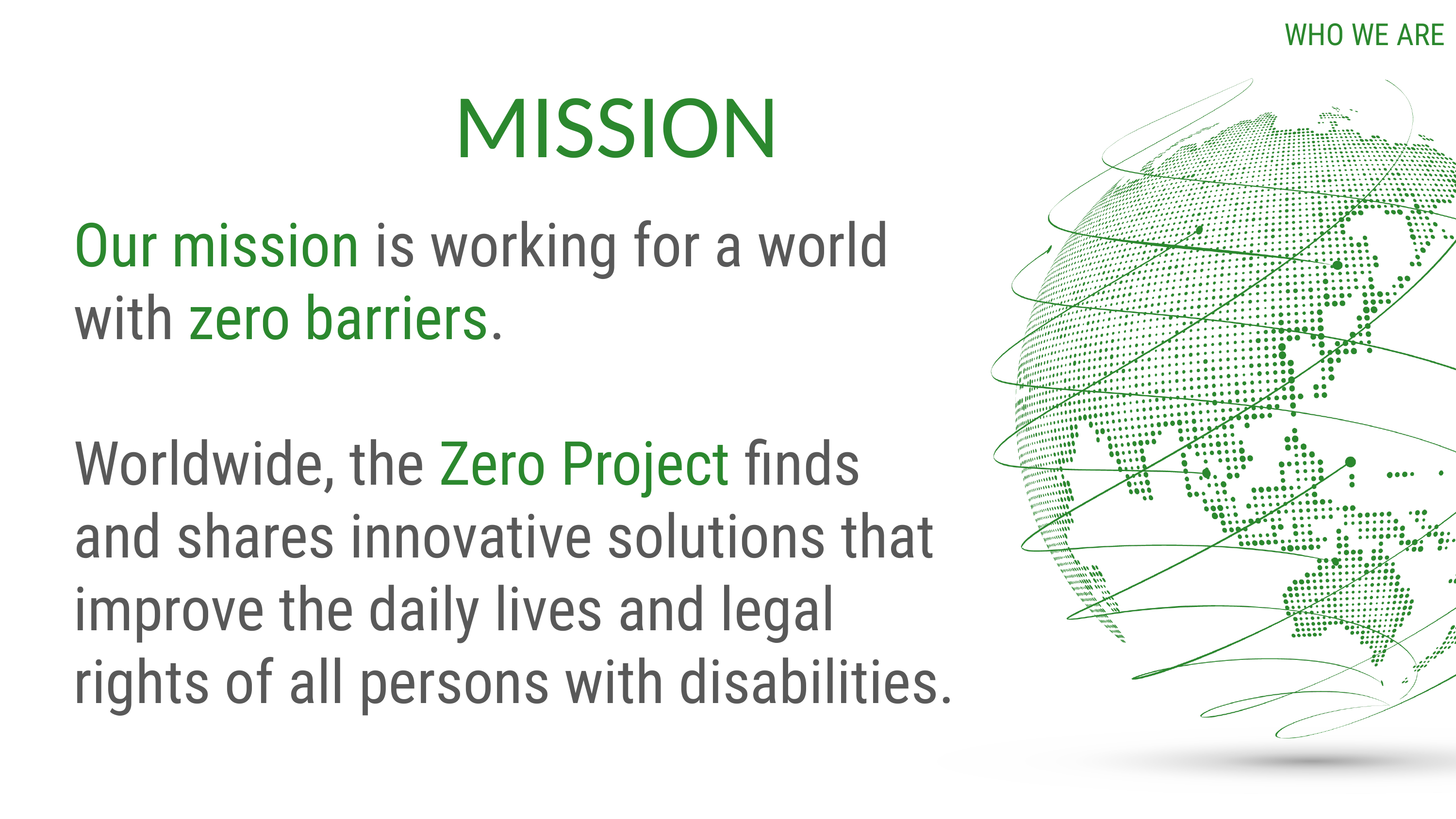

WHO WE ARE
# MISSION
Our mission is working for a world with zero barriers.
Worldwide, the Zero Project finds and shares innovative solutions that improve the daily lives and legal rights of all persons with disabilities.